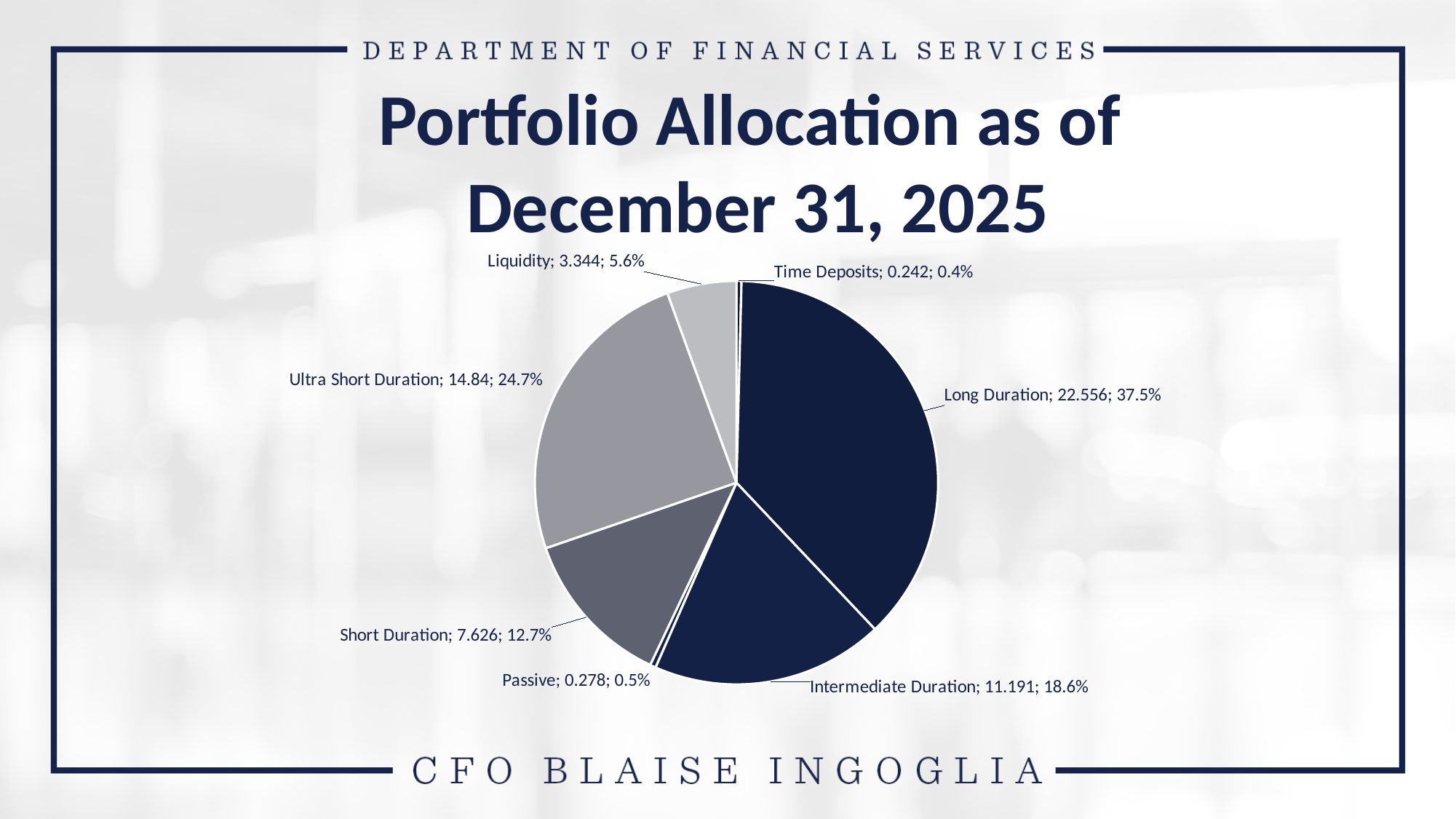

Portfolio Allocation as of
December 31, 2025

### Chart

| Category | Mkt Value | % | Column1 |
|---|---|---|---|
| Time Deposits | 0.242 | 0.004028163856384307 | None |
| Long Duration | 22.556 | 0.37545150390332405 | None |
| Intermediate Duration | 11.191 | 0.1862776103999867 | None |
| Passive | 0.278 | 0.004627394843284452 | None |
| Short Duration | 7.626 | 0.12693709739168066 | None |
| Ultra Short Duration | 14.84 | 0.247016329044393 | None |
|  Liquidity | 3.344 | 0.055661900560946775 | 0.30267822960533974 |